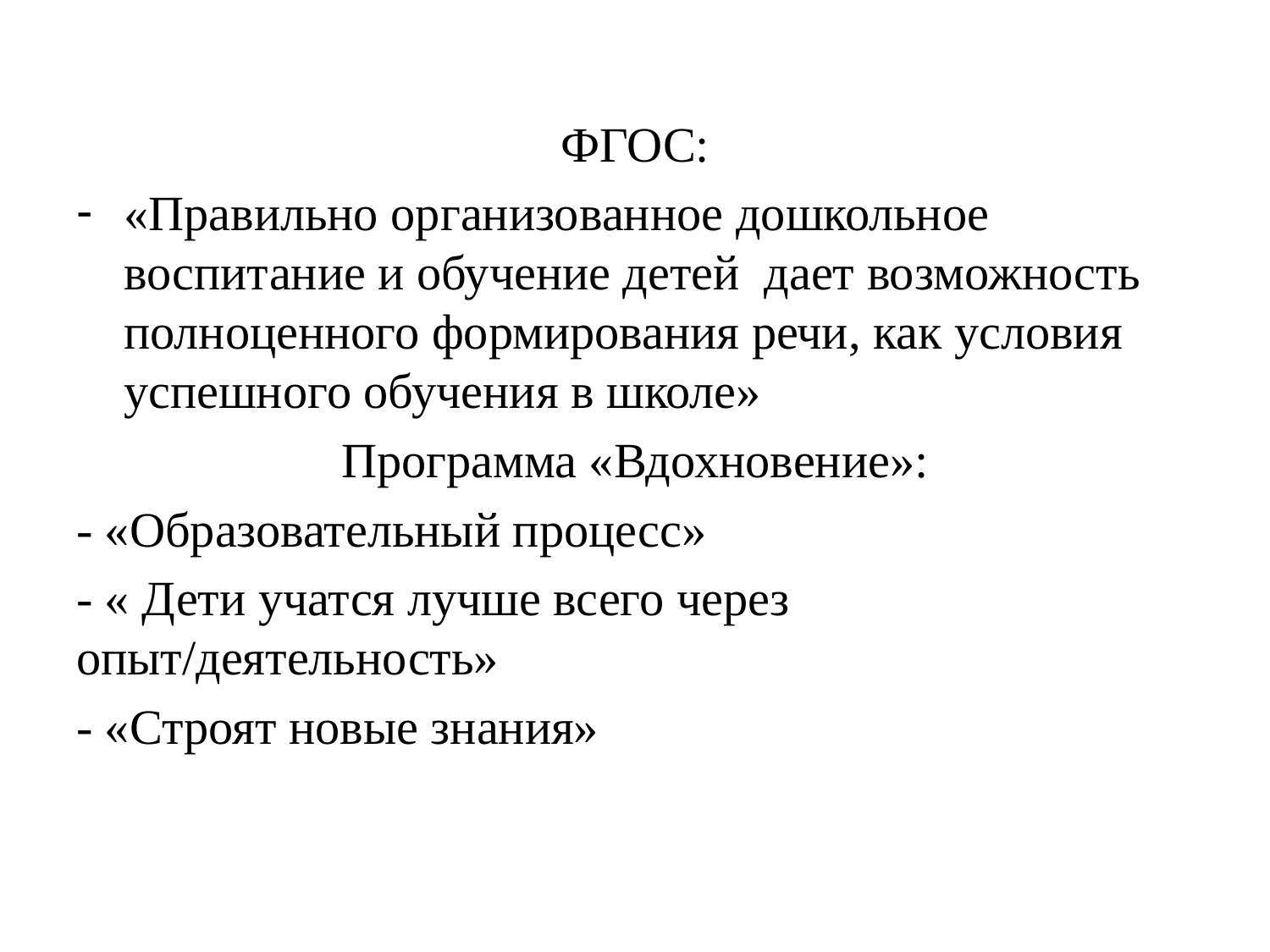

#
ФГОС:
«Правильно организованное дошкольное  воспитание и обучение детей  дает возможность полноценного формирования речи, как условия успешного обучения в школе»
Программа «Вдохновение»:
- «Образовательный процесс»
- « Дети учатся лучше всего через опыт/деятельность»
- «Строят новые знания»